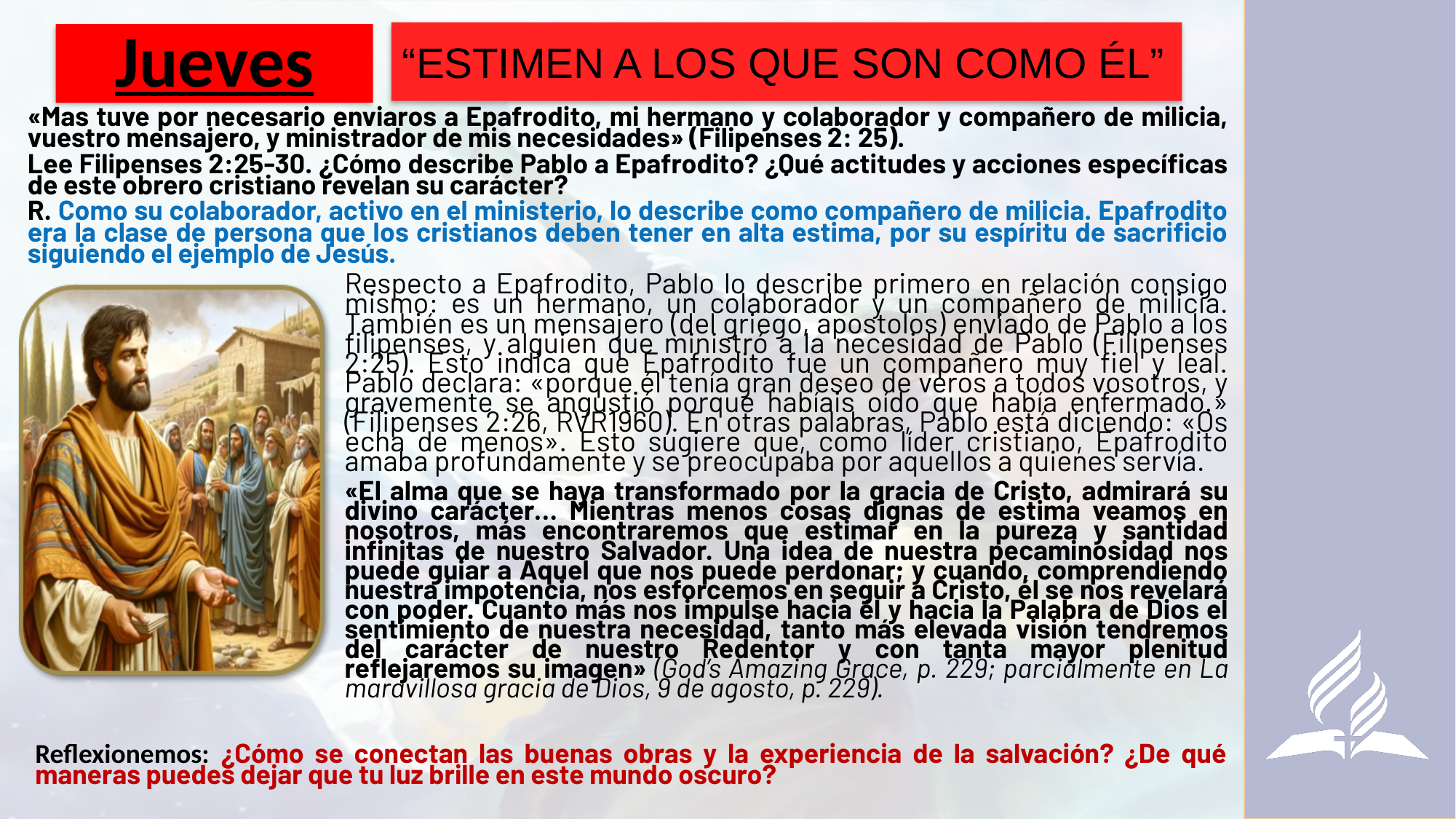

“ESTIMEN A LOS QUE SON COMO ÉL”
# Jueves
«Mas tuve por necesario enviaros a Epafrodito, mi hermano y colaborador y compañero de milicia, vuestro mensajero, y ministrador de mis necesidades» (Filipenses 2: 25).
Lee Filipenses 2:25-30. ¿Cómo describe Pablo a Epafrodito? ¿Qué actitudes y acciones específicas de este obrero cristiano revelan su carácter?
R. Como su colaborador, activo en el ministerio, lo describe como compañero de milicia. Epafrodito era la clase de persona que los cristianos deben tener en alta estima, por su espíritu de sacrificio siguiendo el ejemplo de Jesús.
Respecto a Epafrodito, Pablo lo describe primero en relación consigo mismo: es un hermano, un colaborador y un compañero de milicia. También es un mensajero (del griego, apostolos) enviado de Pablo a los filipenses, y alguien que ministró a la necesidad de Pablo (Filipenses 2:25). Esto indica que Epafrodito fue un compañero muy fiel y leal. Pablo declara: «porque él tenía gran deseo de veros a todos vosotros, y gravemente se angustió porque habíais oído que había enfermado.» (Filipenses 2:26, RVR1960). En otras palabras, Pablo está diciendo: «Os echa de menos». Esto sugiere que, como líder cristiano, Epafrodito amaba profundamente y se preocupaba por aquellos a quienes servía.
«El alma que se haya transformado por la gracia de Cristo, admirará su divino carácter… Mientras menos cosas dignas de estima veamos en nosotros, más encontraremos que estimar en la pureza y santidad infinitas de nuestro Salvador. Una idea de nuestra pecaminosidad nos puede guiar a Aquel que nos puede perdonar; y cuando, comprendiendo nuestra impotencia, nos esforcemos en seguir a Cristo, él se nos revelará con poder. Cuanto más nos impulse hacia él y hacia la Palabra de Dios el sentimiento de nuestra necesidad, tanto más elevada visión tendremos del carácter de nuestro Redentor y con tanta mayor plenitud reflejaremos su imagen» (God’s Amazing Grace, p. 229; parcialmente en La maravillosa gracia de Dios, 9 de agosto, p. 229).

Reflexionemos: ¿Cómo se conectan las buenas obras y la experiencia de la salvación? ¿De qué maneras puedes dejar que tu luz brille en este mundo oscuro?